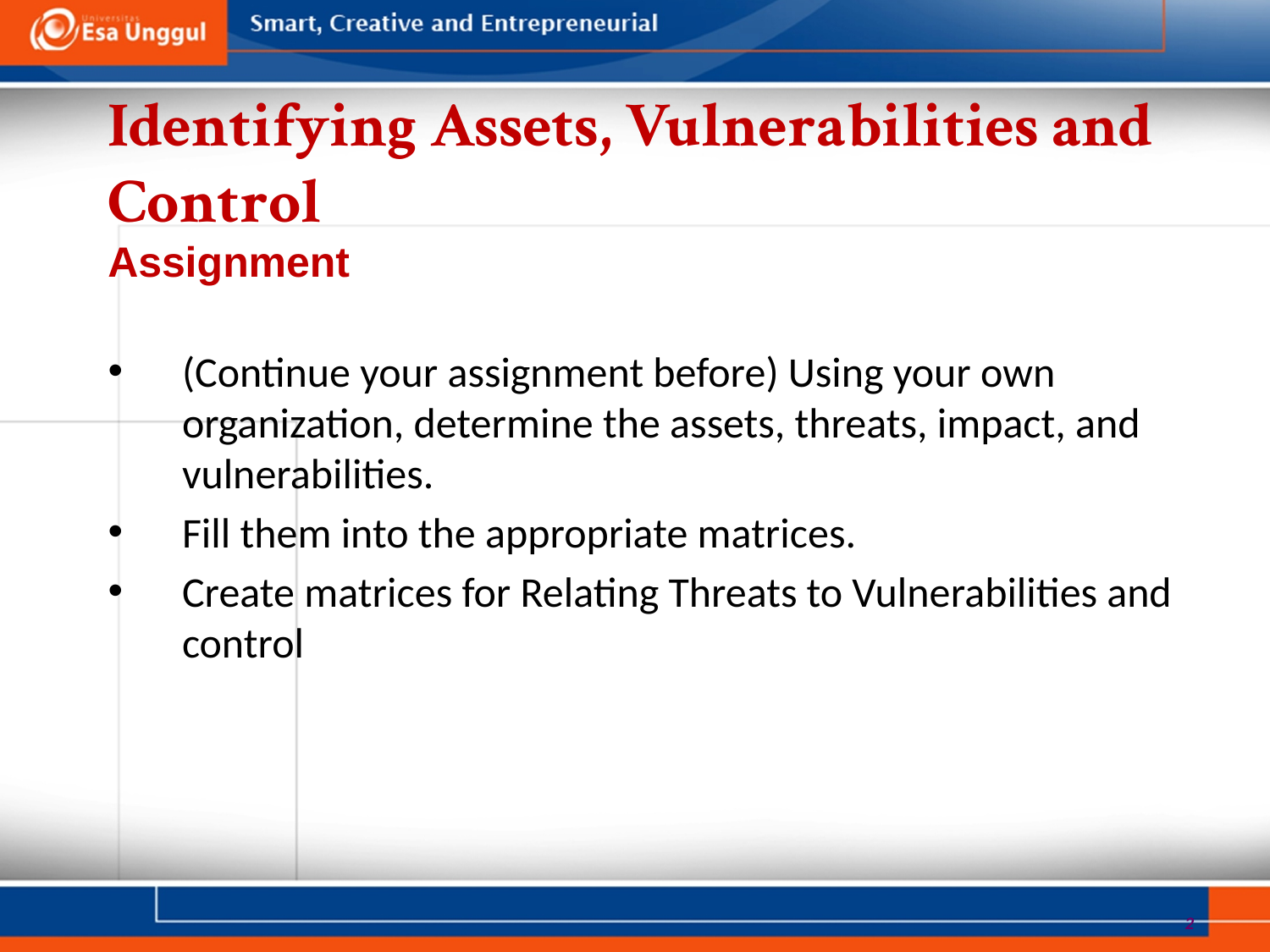

Identifying Assets, Vulnerabilities and Control
Assignment
(Continue your assignment before) Using your own organization, determine the assets, threats, impact, and vulnerabilities.
Fill them into the appropriate matrices.
Create matrices for Relating Threats to Vulnerabilities and control

2